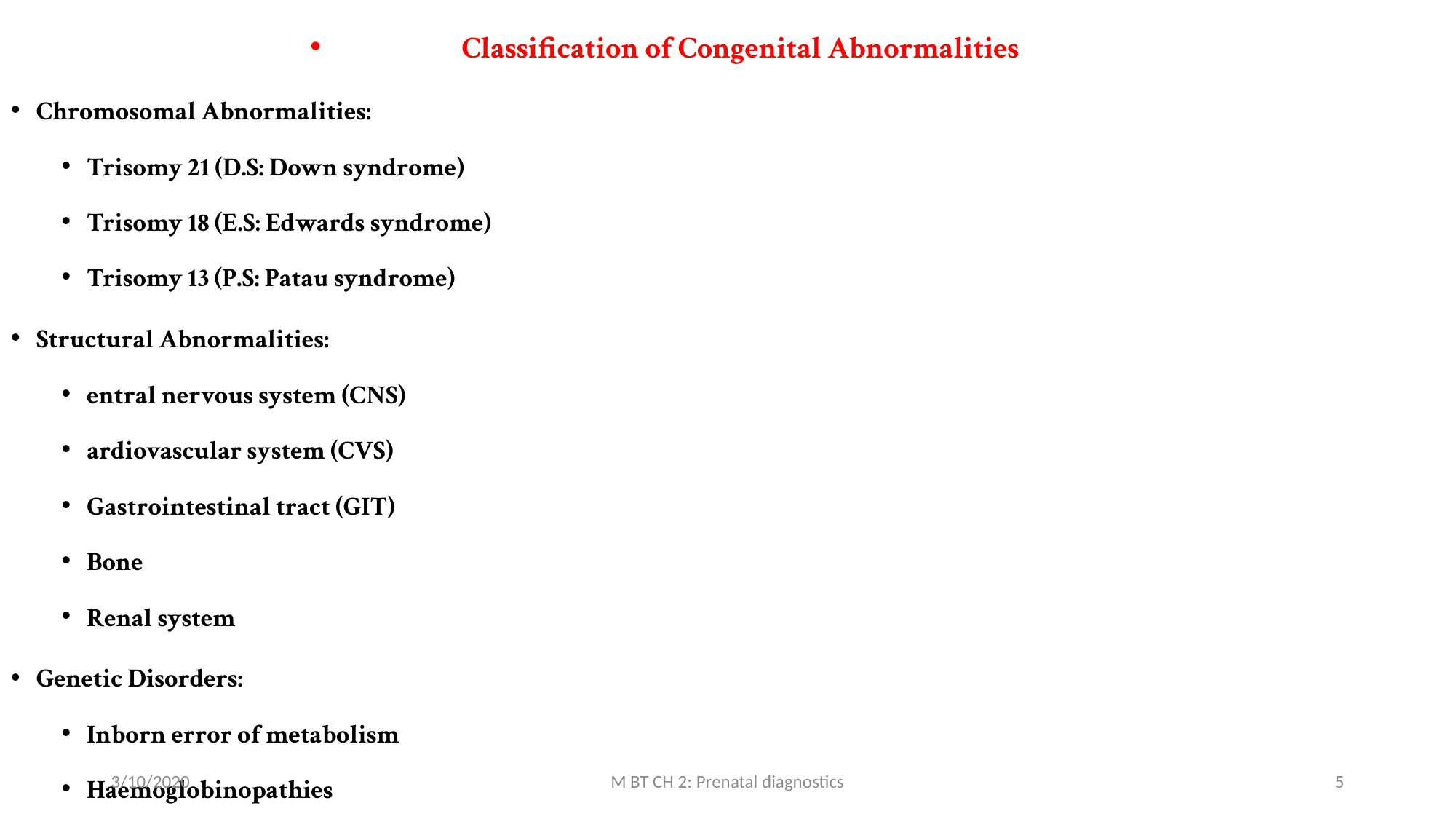

Classification of Congenital Abnormalities
Chromosomal Abnormalities:
Trisomy 21 (D.S: Down syndrome)
Trisomy 18 (E.S: Edwards syndrome)
Trisomy 13 (P.S: Patau syndrome)
Structural Abnormalities:
entral nervous system (CNS)
ardiovascular system (CVS)
Gastrointestinal tract (GIT)
Bone
Renal system
Genetic Disorders:
Inborn error of metabolism
Haemoglobinopathies
3/10/2020
M BT CH 2: Prenatal diagnostics
5